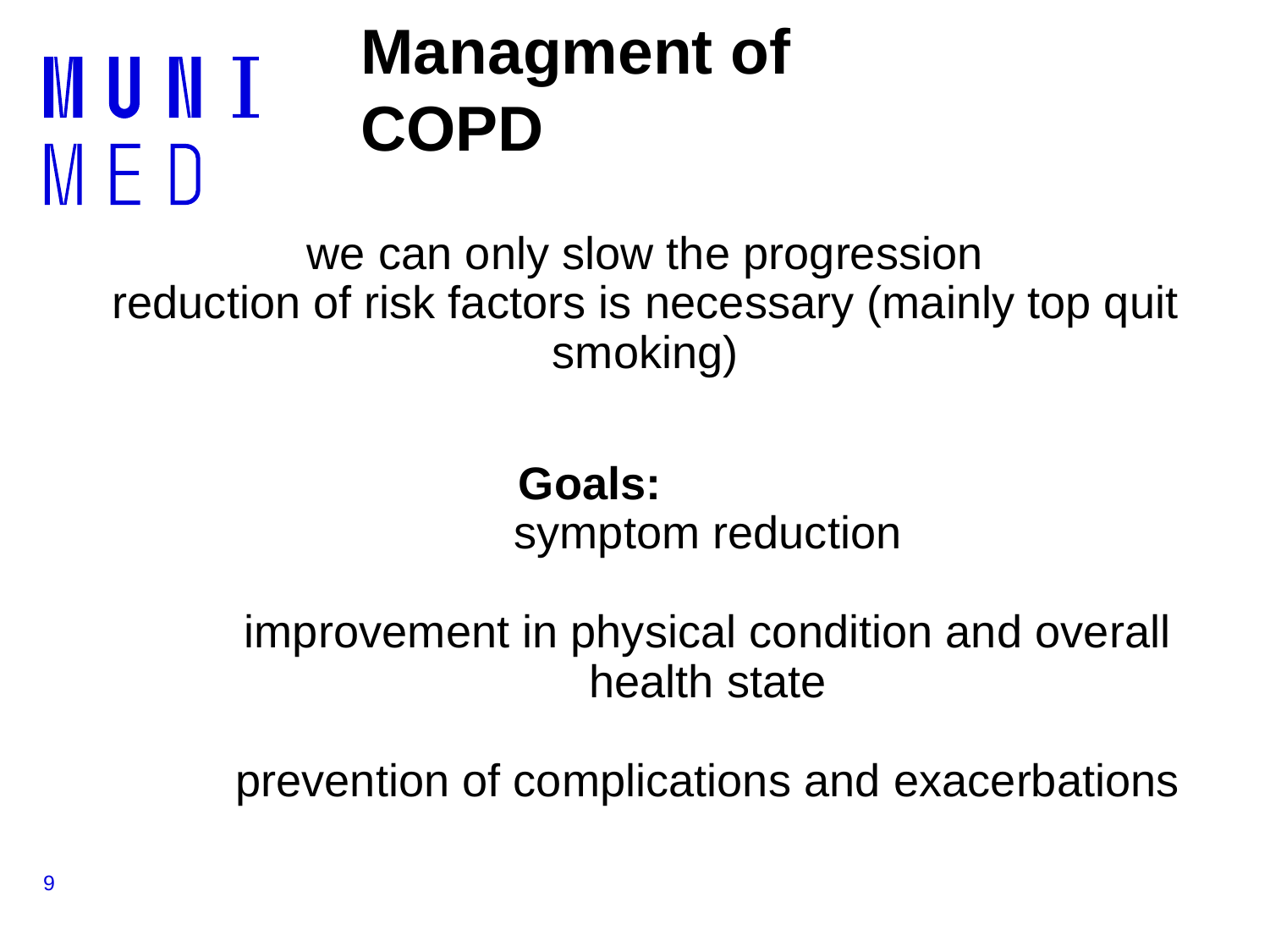

Managment of COPD
we can only slow the progression
reduction of risk factors is necessary (mainly top quit smoking)

Goals:
symptom reduction

improvement in physical condition and overall health state

prevention of complications and exacerbations
9